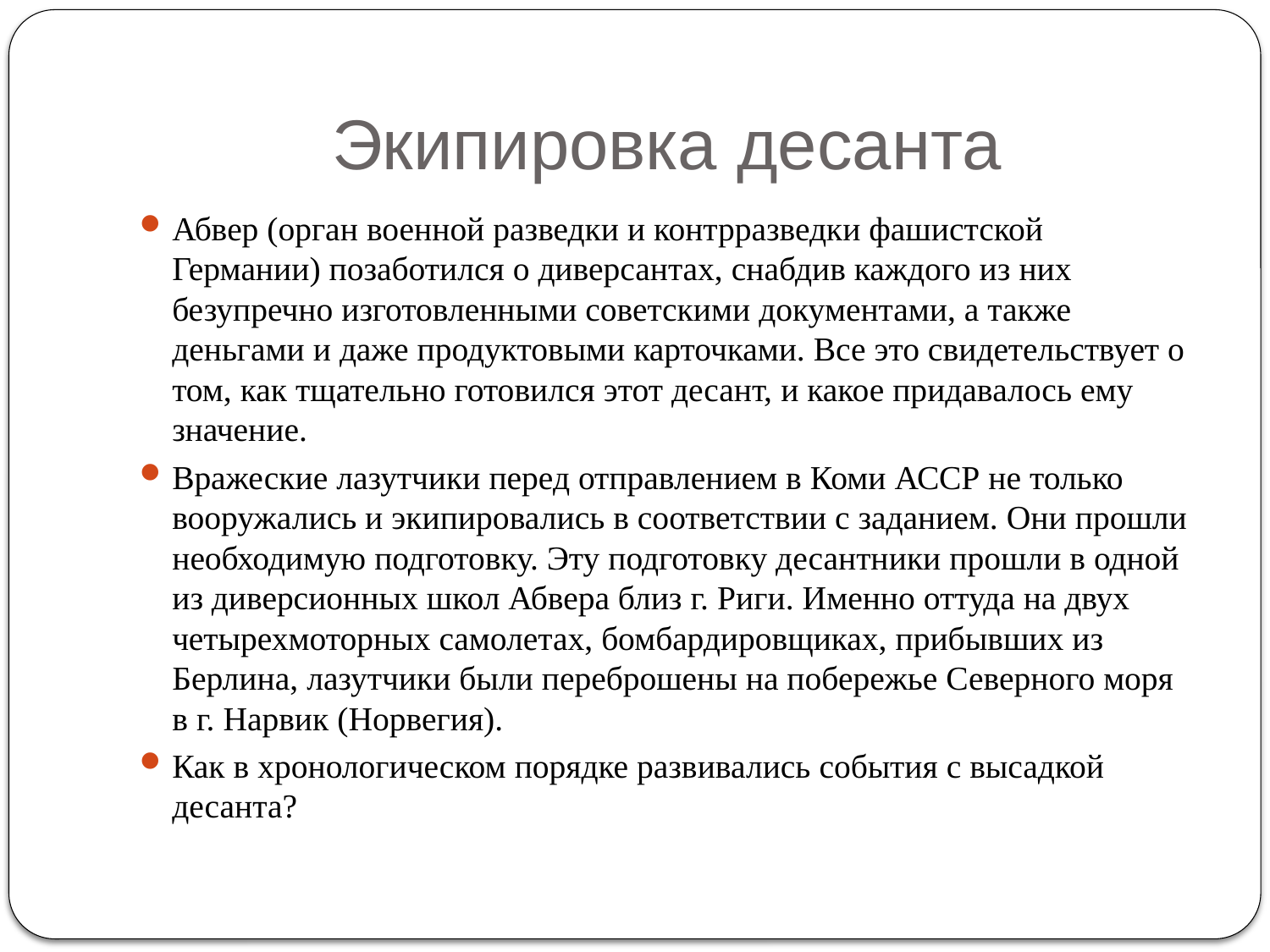

# Экипировка десанта
Абвер (орган военной разведки и контрразведки фашистской Германии) позаботился о диверсантах, снабдив каждого из них безупречно изготовленными советскими документами, а также деньгами и даже продуктовыми карточками. Все это свидетельствует о том, как тщательно готовился этот десант, и какое придавалось ему значение.
Вражеские лазутчики перед отправлением в Коми АССР не только вооружались и экипировались в соответствии с заданием. Они прошли необходимую подготовку. Эту подготовку десантники прошли в одной из диверсионных школ Абвера близ г. Риги. Именно оттуда на двух четырехмоторных самолетах, бомбардировщиках, прибывших из Берлина, лазутчики были переброшены на побережье Северного моря в г. Нарвик (Норвегия).
Как в хронологическом порядке развивались события с высадкой десанта?